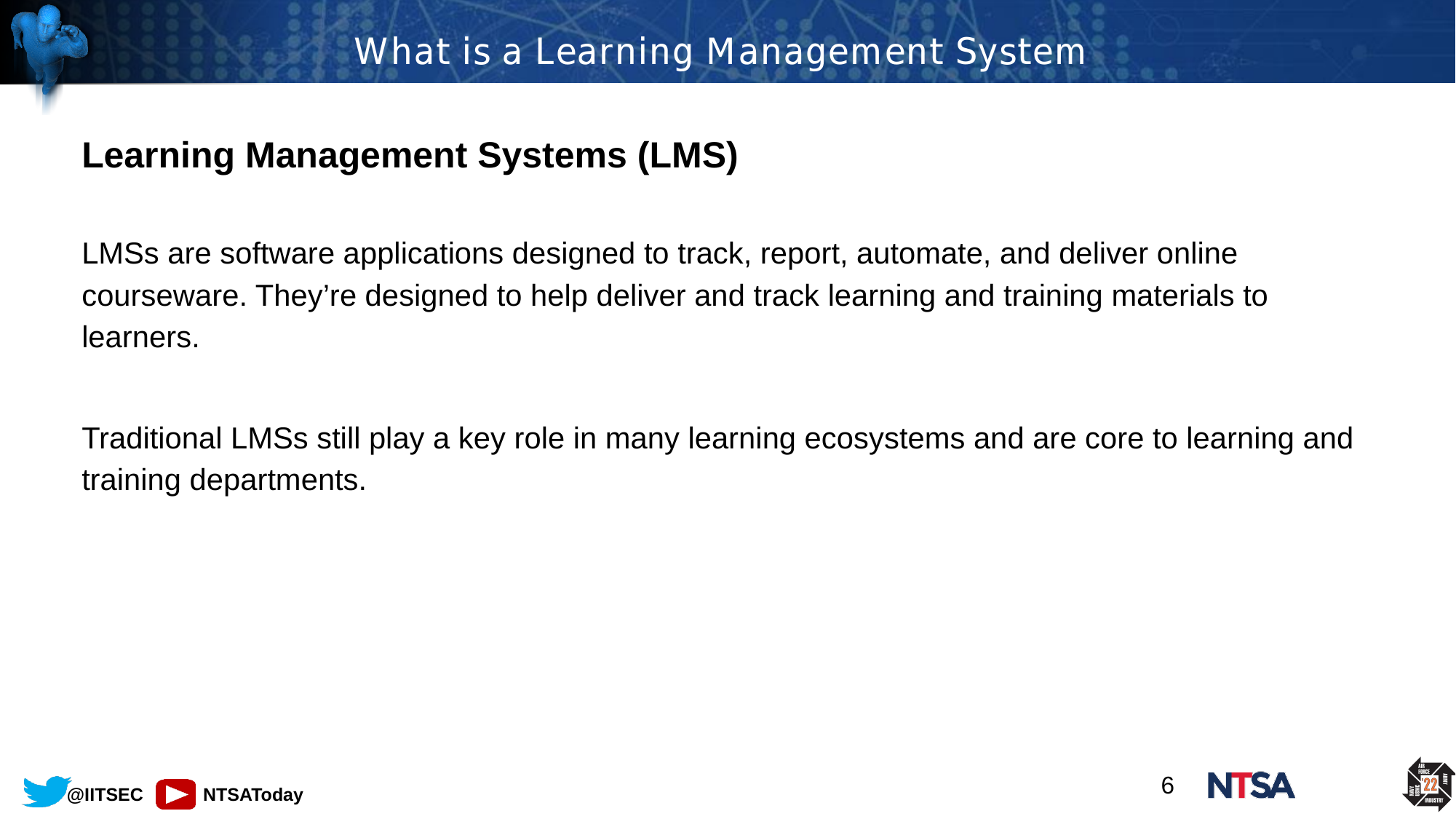

# What is a Learning Management System
Learning Management Systems (LMS)

LMSs are software applications designed to track, report, automate, and deliver online courseware. They’re designed to help deliver and track learning and training materials to learners.

Traditional LMSs still play a key role in many learning ecosystems and are core to learning and training departments.
6